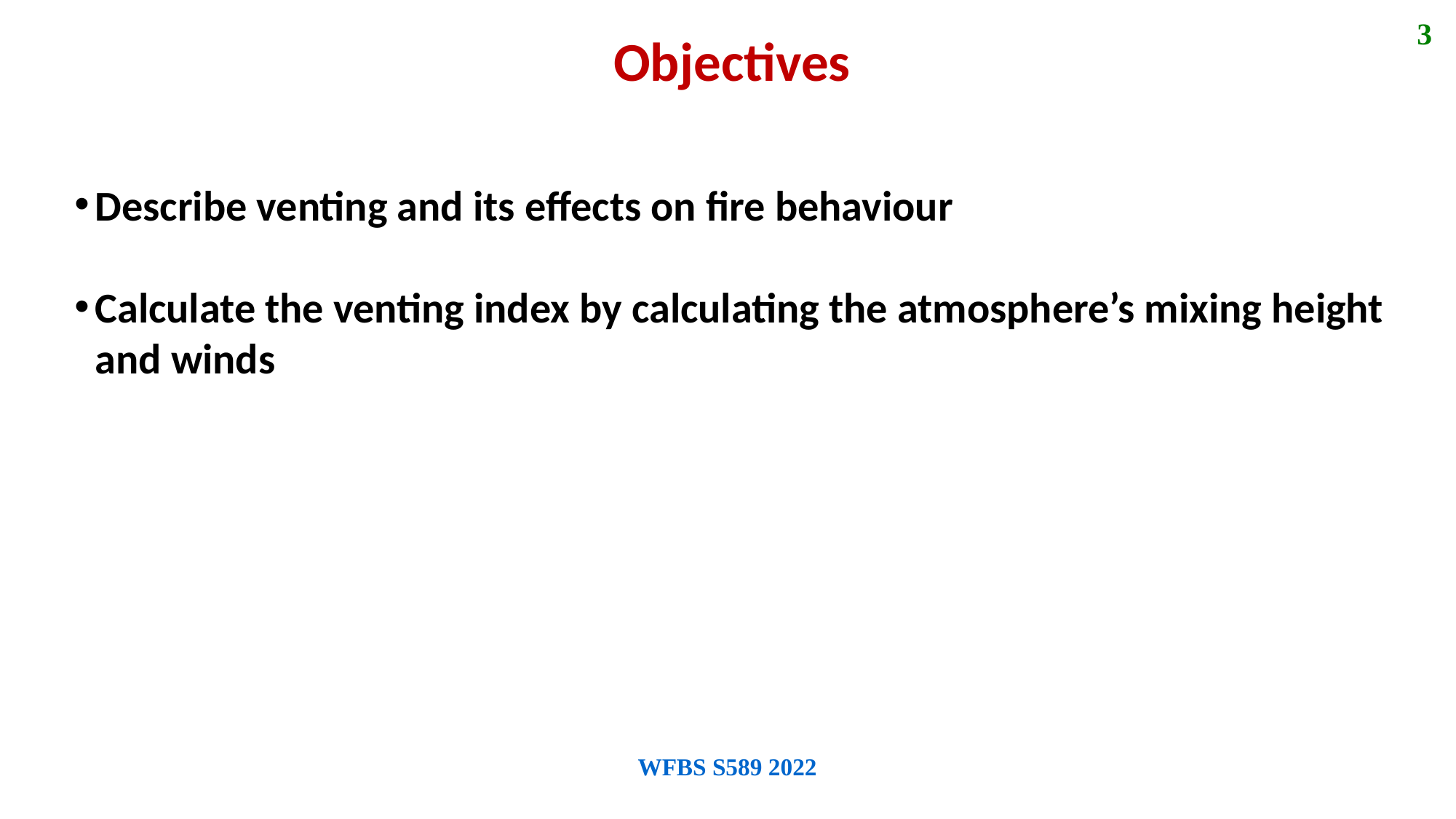

3
Objectives
Describe venting and its effects on fire behaviour

Calculate the venting index by calculating the atmosphere’s mixing height and winds
WFBS S589 2022